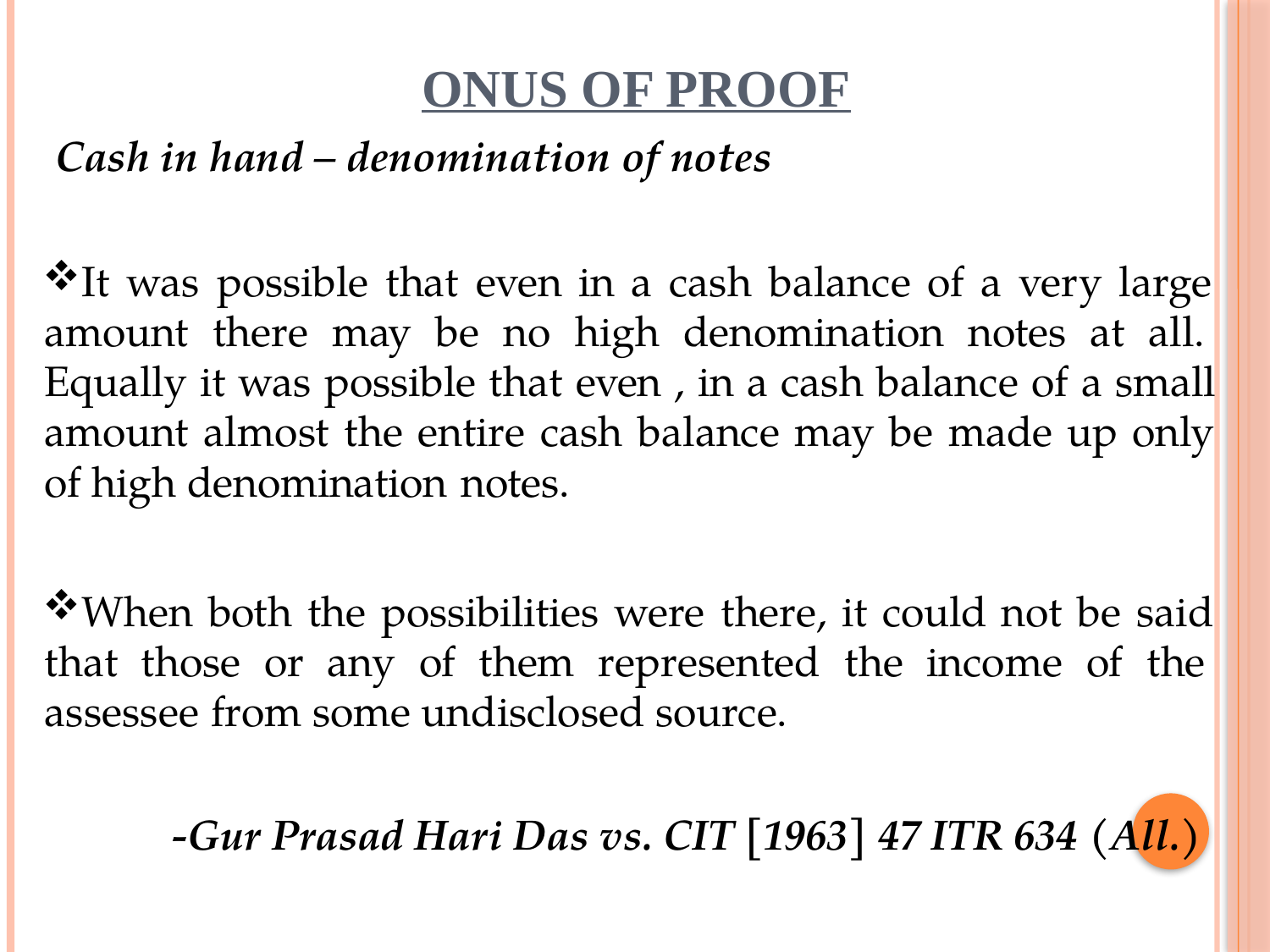

#
ONUS OF PROOF
Cash in hand – denomination of notes

It was possible that even in a cash balance of a very large  amount there may be no high denomination notes at all.  Equally it was possible that even , in a cash balance of a small  amount almost the entire cash balance may be made up only  of high denomination notes.

When both the possibilities were there, it could not be said  that those or any of them represented the income of the  assessee from some undisclosed source.

-Gur Prasad Hari Das vs. CIT [1963] 47 ITR 634 (All.)